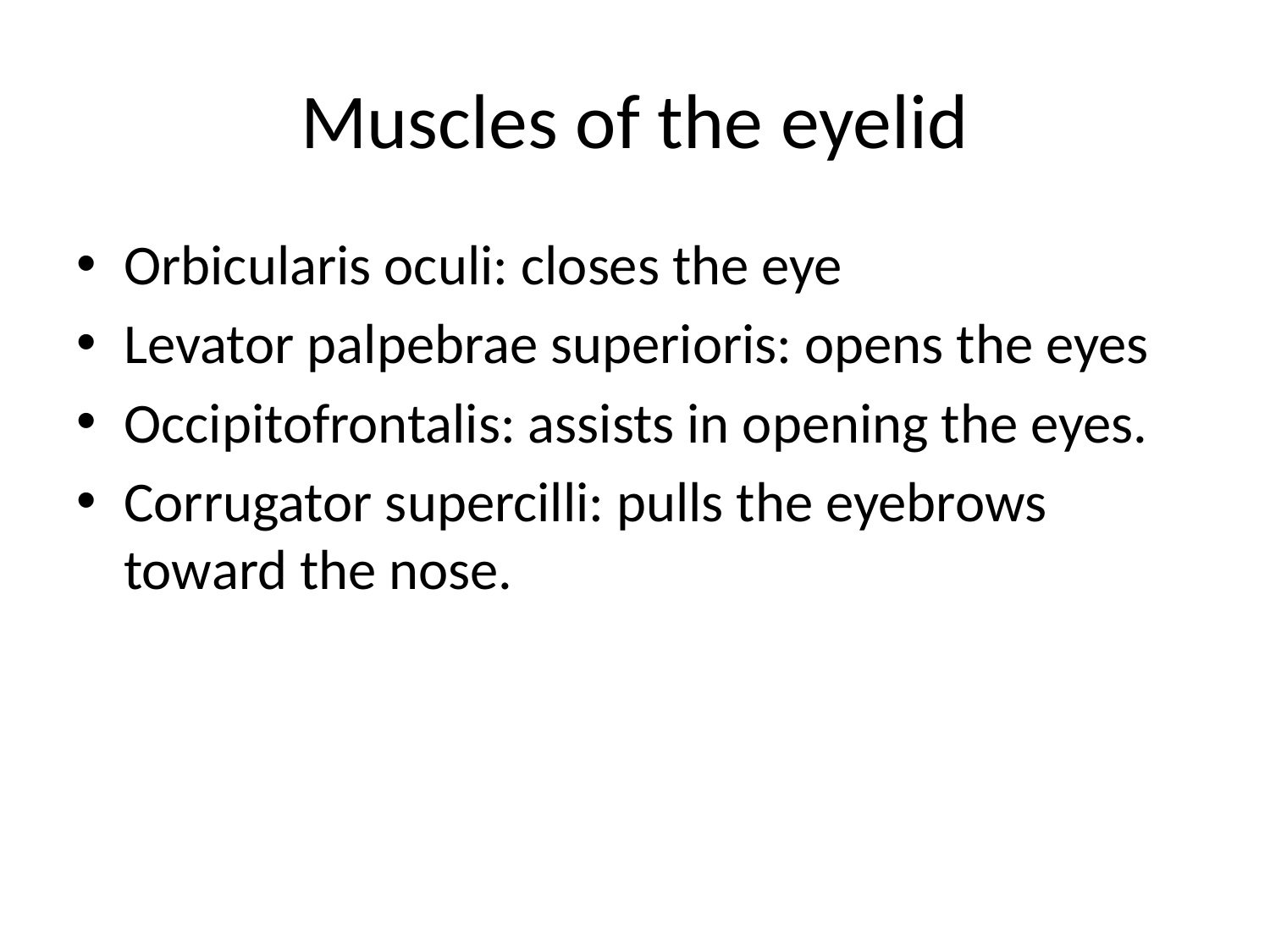

# Muscles of the eyelid
Orbicularis oculi: closes the eye
Levator palpebrae superioris: opens the eyes
Occipitofrontalis: assists in opening the eyes.
Corrugator supercilli: pulls the eyebrows toward the nose.